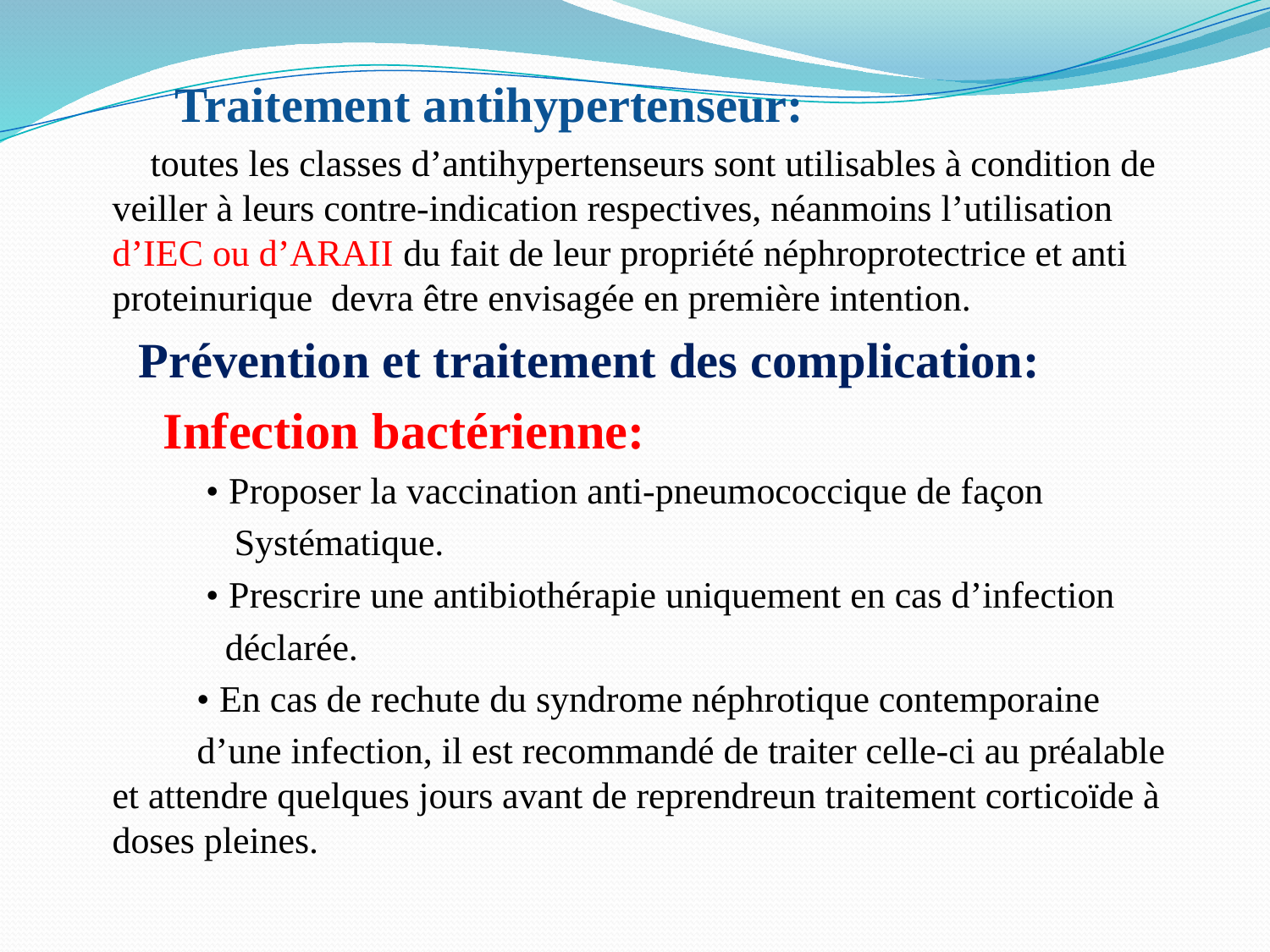

Traitement antihypertenseur:
        toutes les classes d’antihypertenseurs sont utilisables à condition de veiller à leurs contre-indication respectives, néanmoins l’utilisation d’IEC ou d’ARAII du fait de leur propriété néphroprotectrice et anti proteinurique  devra être envisagée en première intention.
      Prévention et traitement des complication:
       Infection bactérienne:
              • Proposer la vaccination anti-pneumococcique de façon
                 Systématique.
              • Prescrire une antibiothérapie uniquement en cas d’infection
                déclarée.
             • En cas de rechute du syndrome néphrotique contemporaine
             d’une infection, il est recommandé de traiter celle-ci au préalable et attendre quelques jours avant de reprendreun traitement corticoïde à doses pleines.